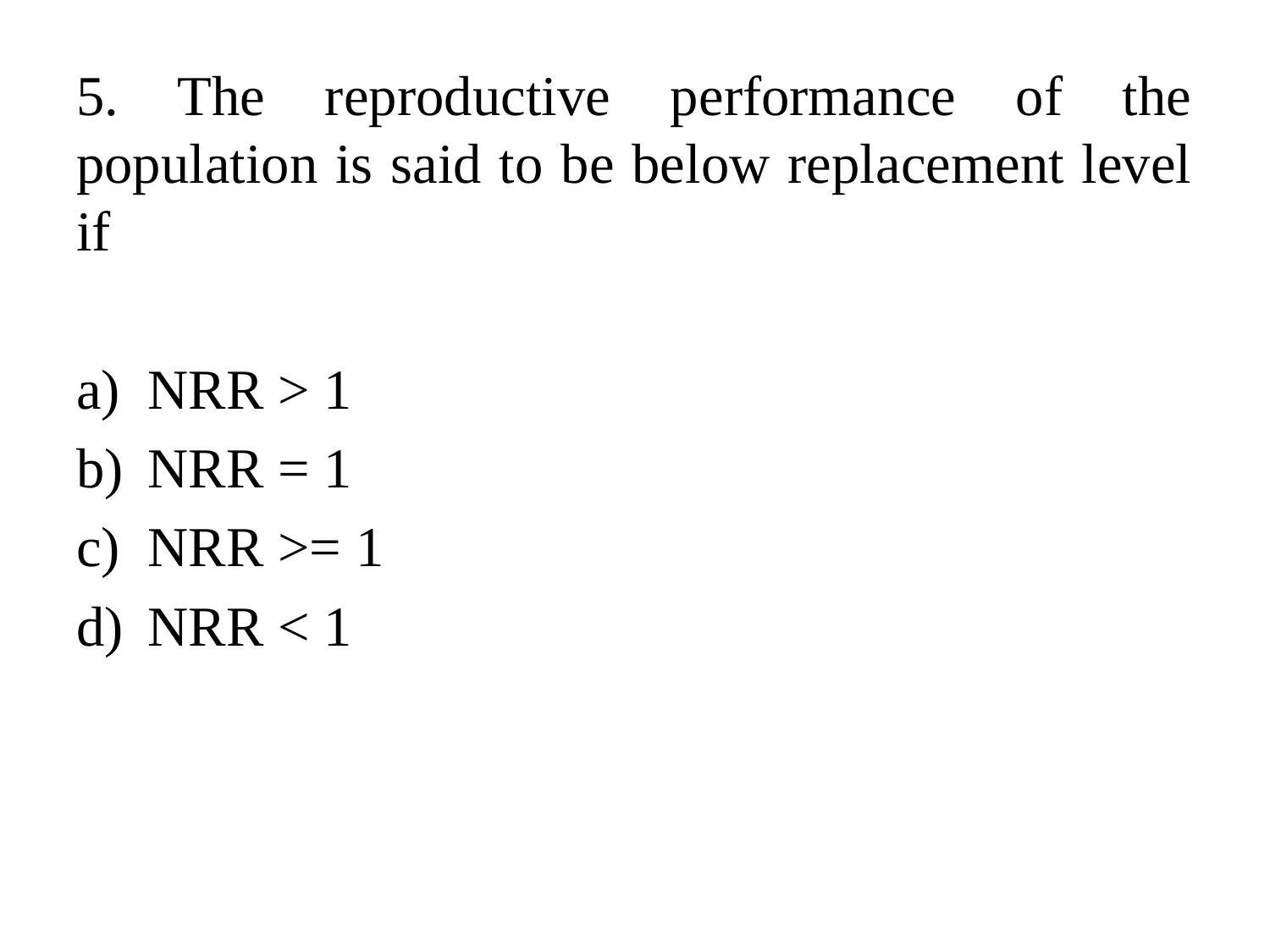

#
5. The reproductive performance of the population is said to be below replacement level if

NRR > 1
NRR = 1
NRR >= 1
NRR < 1